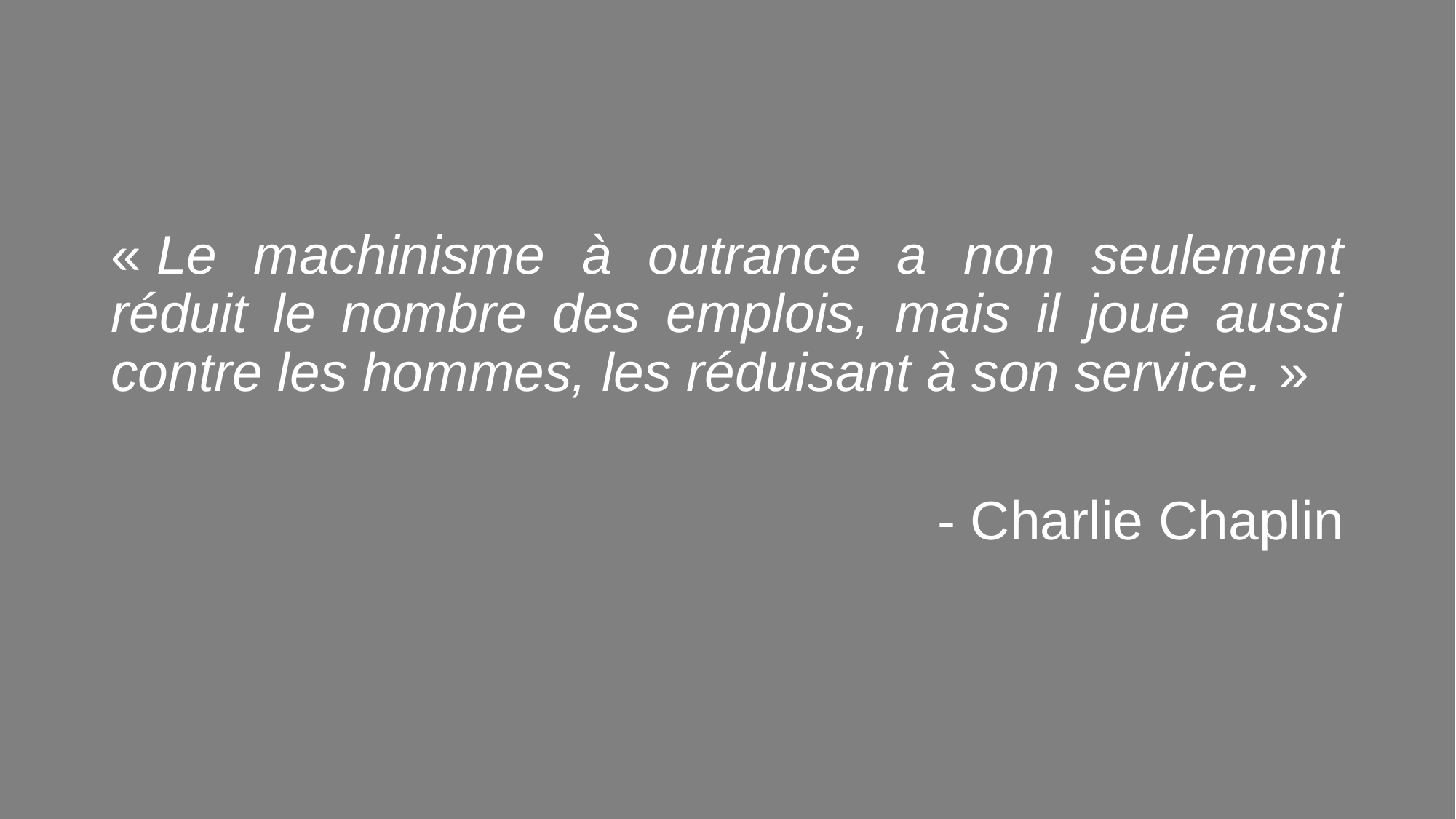

« Le machinisme à outrance a non seulement réduit le nombre des emplois, mais il joue aussi contre les hommes, les réduisant à son service. »

- Charlie Chaplin